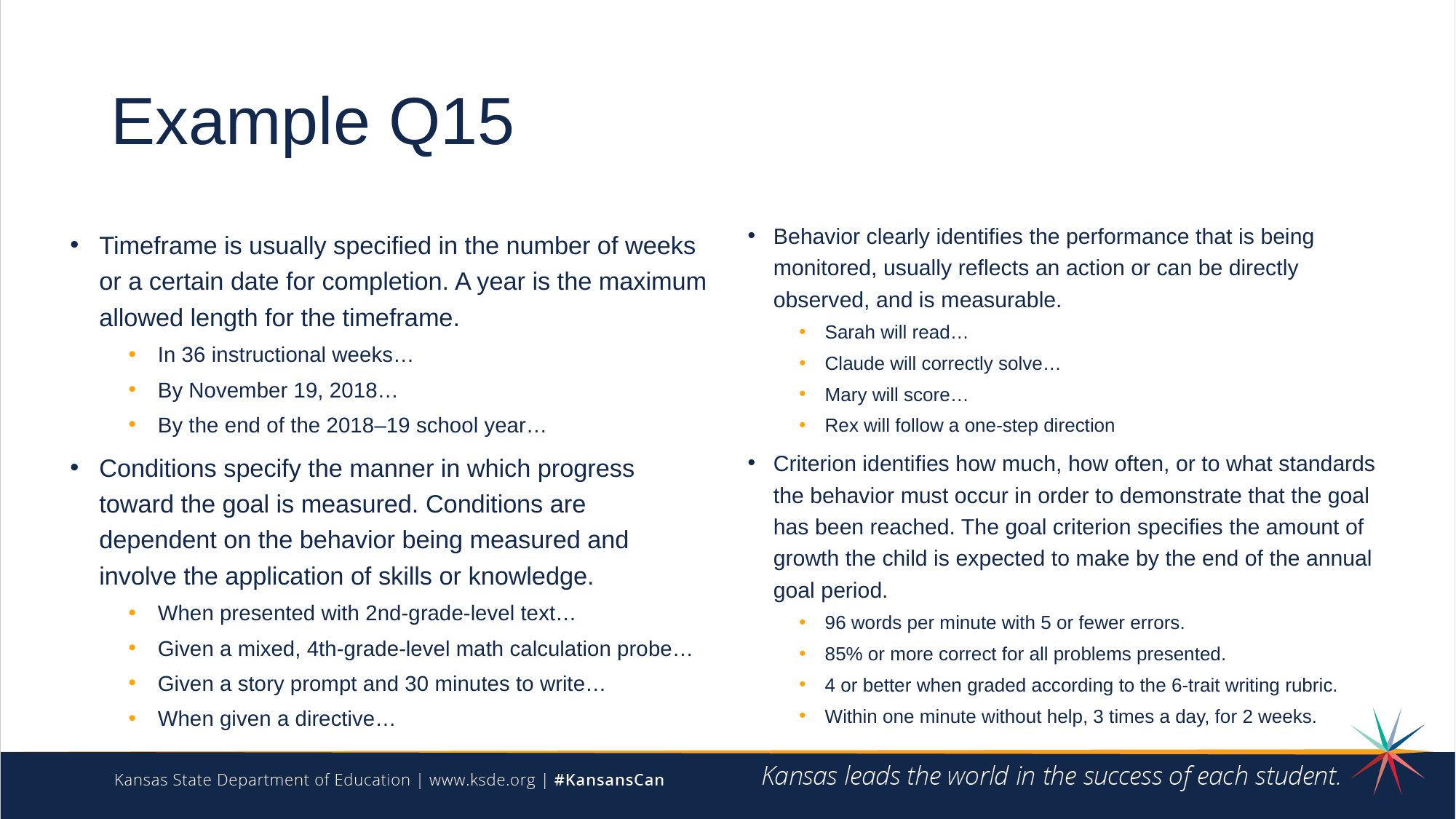

# Example Q15

Behavior clearly identifies the performance that is being monitored, usually reflects an action or can be directly observed, and is measurable.
Sarah will read…
Claude will correctly solve…
Mary will score…
Rex will follow a one-step direction
Criterion identifies how much, how often, or to what standards the behavior must occur in order to demonstrate that the goal has been reached. The goal criterion specifies the amount of growth the child is expected to make by the end of the annual goal period.
96 words per minute with 5 or fewer errors.
85% or more correct for all problems presented.
4 or better when graded according to the 6-trait writing rubric.
Within one minute without help, 3 times a day, for 2 weeks.

Timeframe is usually specified in the number of weeks or a certain date for completion. A year is the maximum allowed length for the timeframe.
In 36 instructional weeks…
By November 19, 2018…
By the end of the 2018–19 school year…
Conditions specify the manner in which progress toward the goal is measured. Conditions are dependent on the behavior being measured and involve the application of skills or knowledge.
When presented with 2nd-grade-level text…
Given a mixed, 4th-grade-level math calculation probe…
Given a story prompt and 30 minutes to write…
When given a directive…